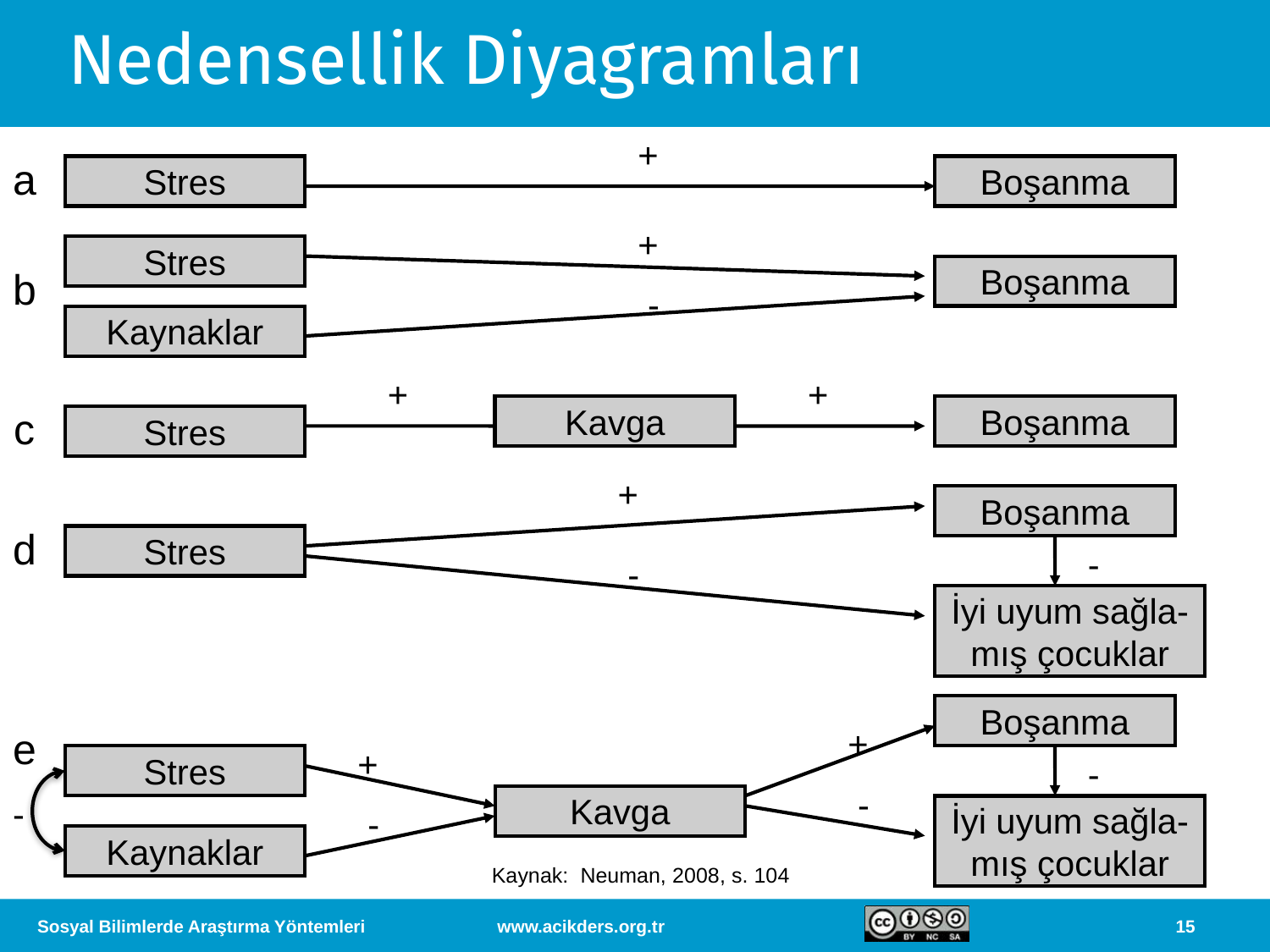

# Nedensellik Diyagramları
+
a
Stres
Boşanma

+
Stres
b

Boşanma
-

Kaynaklar
+
+
c
Kavga
Boşanma
Stres

+
Boşanma

d
Stres

-
-

İyi uyum sağla-
mış çocuklar
Boşanma
e
+

+
Stres

-

-
-
Kavga
-
İyi uyum sağla-
mış çocuklar

Kaynaklar
Kaynak:  Neuman, 2008, s. 104